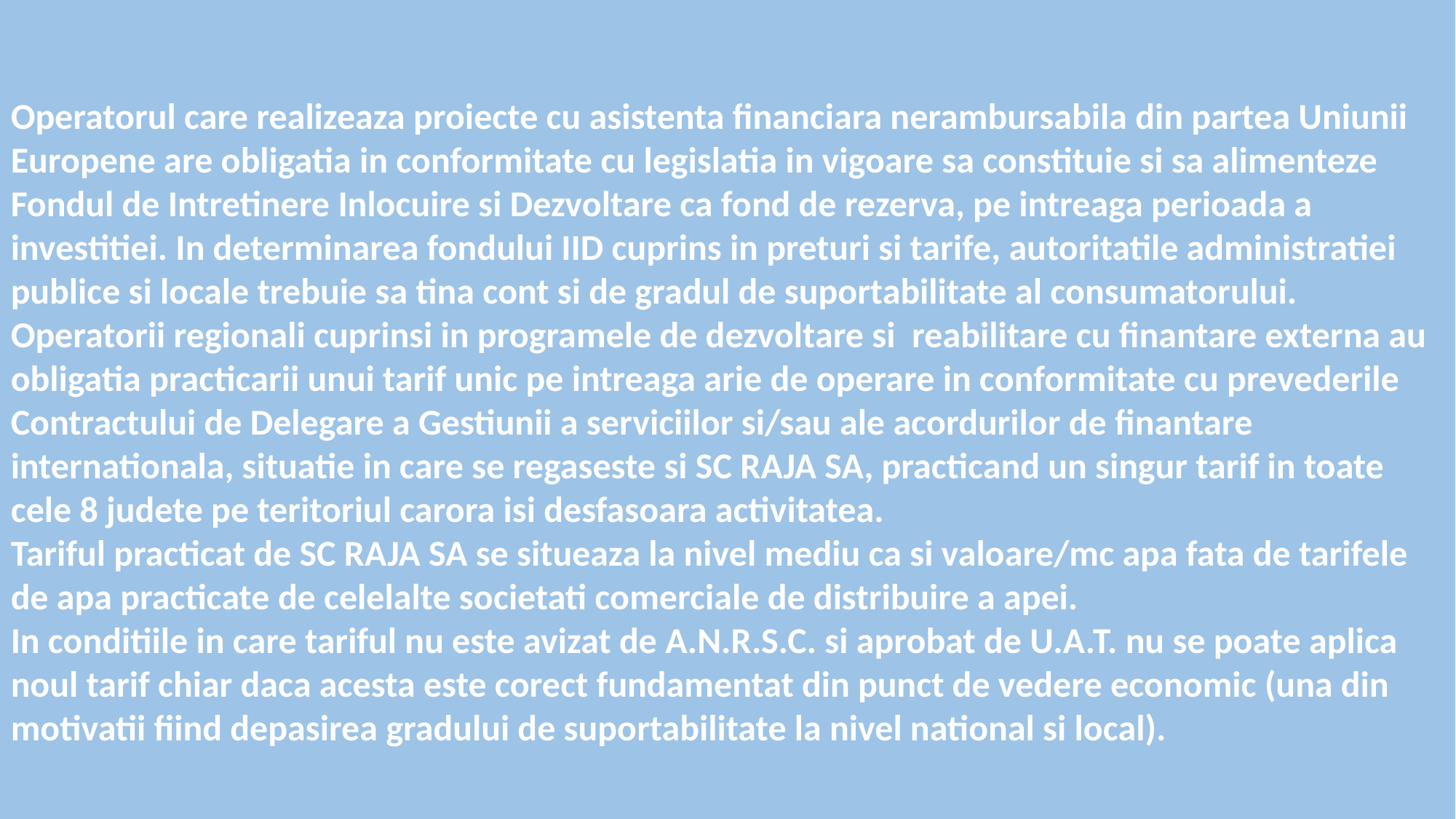

Operatorul care realizeaza proiecte cu asistenta financiara nerambursabila din partea Uniunii Europene are obligatia in conformitate cu legislatia in vigoare sa constituie si sa alimenteze Fondul de Intretinere Inlocuire si Dezvoltare ca fond de rezerva, pe intreaga perioada a investitiei. In determinarea fondului IID cuprins in preturi si tarife, autoritatile administratiei publice si locale trebuie sa tina cont si de gradul de suportabilitate al consumatorului.
Operatorii regionali cuprinsi in programele de dezvoltare si  reabilitare cu finantare externa au obligatia practicarii unui tarif unic pe intreaga arie de operare in conformitate cu prevederile Contractului de Delegare a Gestiunii a serviciilor si/sau ale acordurilor de finantare internationala, situatie in care se regaseste si SC RAJA SA, practicand un singur tarif in toate cele 8 judete pe teritoriul carora isi desfasoara activitatea.
Tariful practicat de SC RAJA SA se situeaza la nivel mediu ca si valoare/mc apa fata de tarifele de apa practicate de celelalte societati comerciale de distribuire a apei.
In conditiile in care tariful nu este avizat de A.N.R.S.C. si aprobat de U.A.T. nu se poate aplica noul tarif chiar daca acesta este corect fundamentat din punct de vedere economic (una din motivatii fiind depasirea gradului de suportabilitate la nivel national si local).